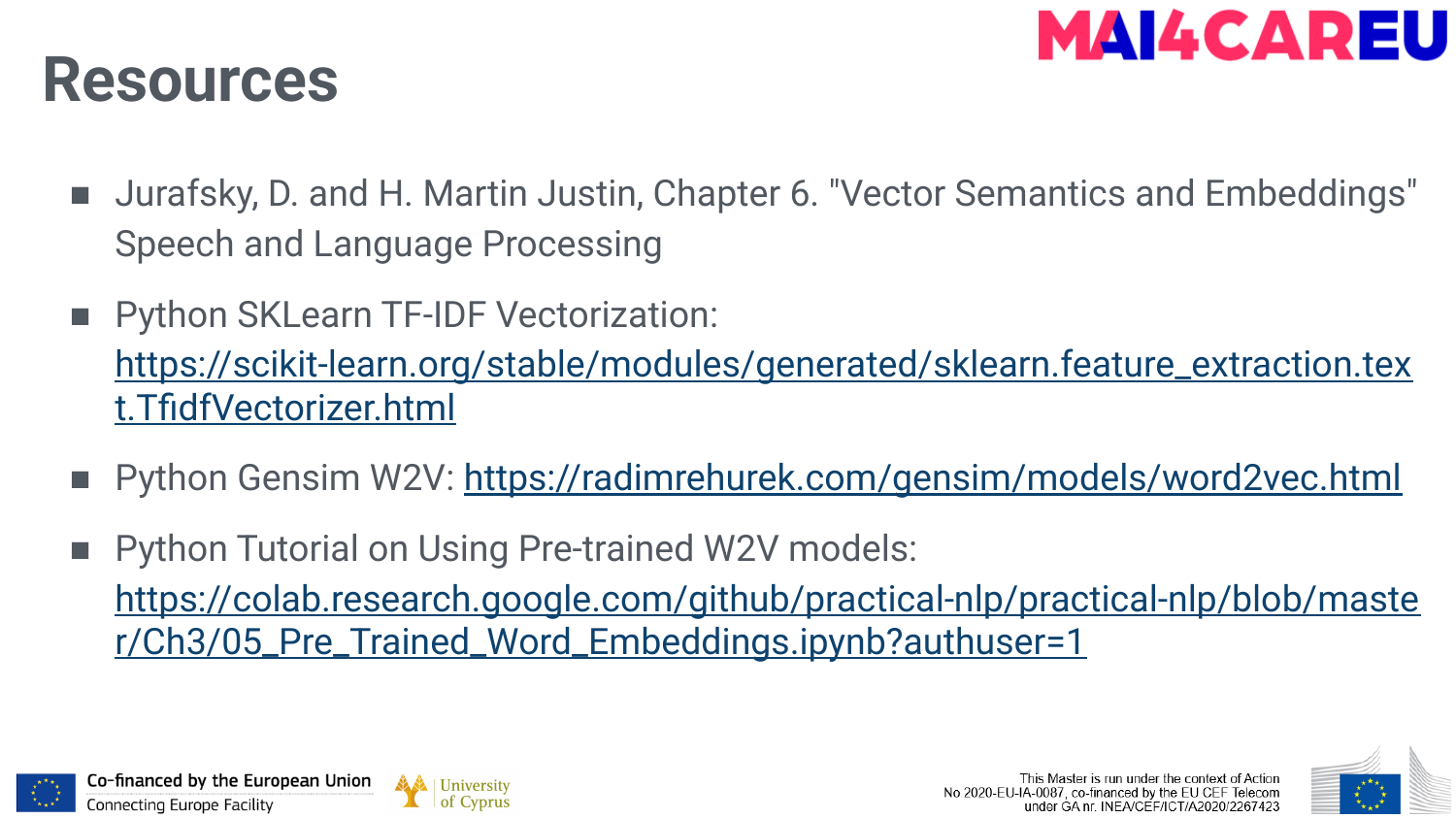

# Resources
Jurafsky, D. and H. Martin Justin, Chapter 6. "Vector Semantics and Embeddings" Speech and Language Processing
Python SKLearn TF-IDF Vectorization: https://scikit-learn.org/stable/modules/generated/sklearn.feature_extraction.text.TfidfVectorizer.html
Python Gensim W2V: https://radimrehurek.com/gensim/models/word2vec.html
Python Tutorial on Using Pre-trained W2V models: https://colab.research.google.com/github/practical-nlp/practical-nlp/blob/master/Ch3/05_Pre_Trained_Word_Embeddings.ipynb?authuser=1